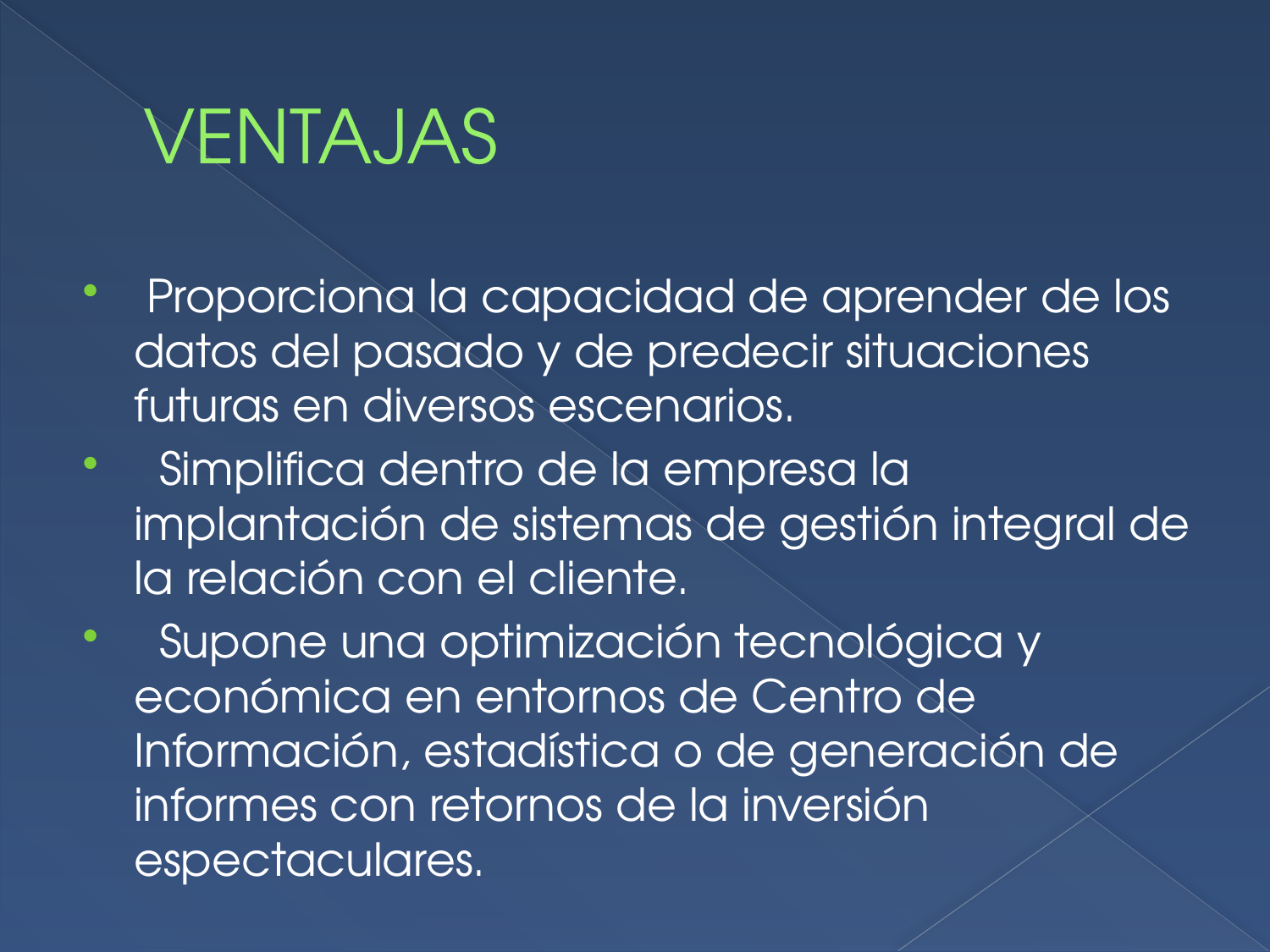

# VENTAJAS
 Proporciona la capacidad de aprender de los datos del pasado y de predecir situaciones futuras en diversos escenarios.
  Simplifica dentro de la empresa la implantación de sistemas de gestión integral de la relación con el cliente.
  Supone una optimización tecnológica y económica en entornos de Centro de Información, estadística o de generación de informes con retornos de la inversión espectaculares.